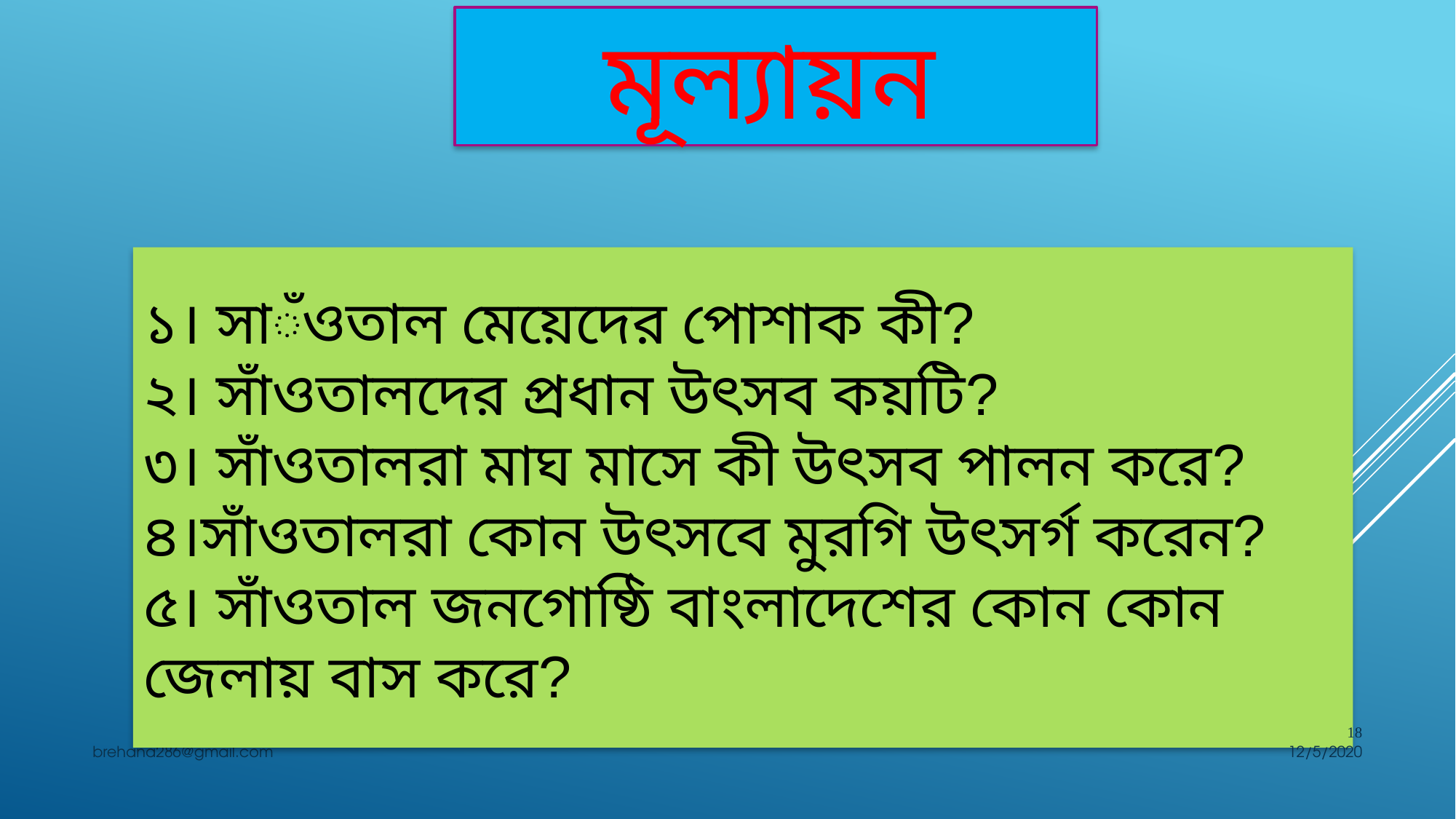

মূল্যায়ন

# ১। সাঁওতাল মেয়েদের পোশাক কী? ২। সাঁওতালদের প্রধান উৎসব কয়টি? ৩। সাঁওতালরা মাঘ মাসে কী উৎসব পালন করে? ৪।সাঁওতালরা কোন উৎসবে মুরগি উৎসর্গ করেন? ৫। সাঁওতাল জনগোষ্ঠি বাংলাদেশের কোন কোন জেলায় বাস করে?
18
brehana286@gmail.com
12/5/2020